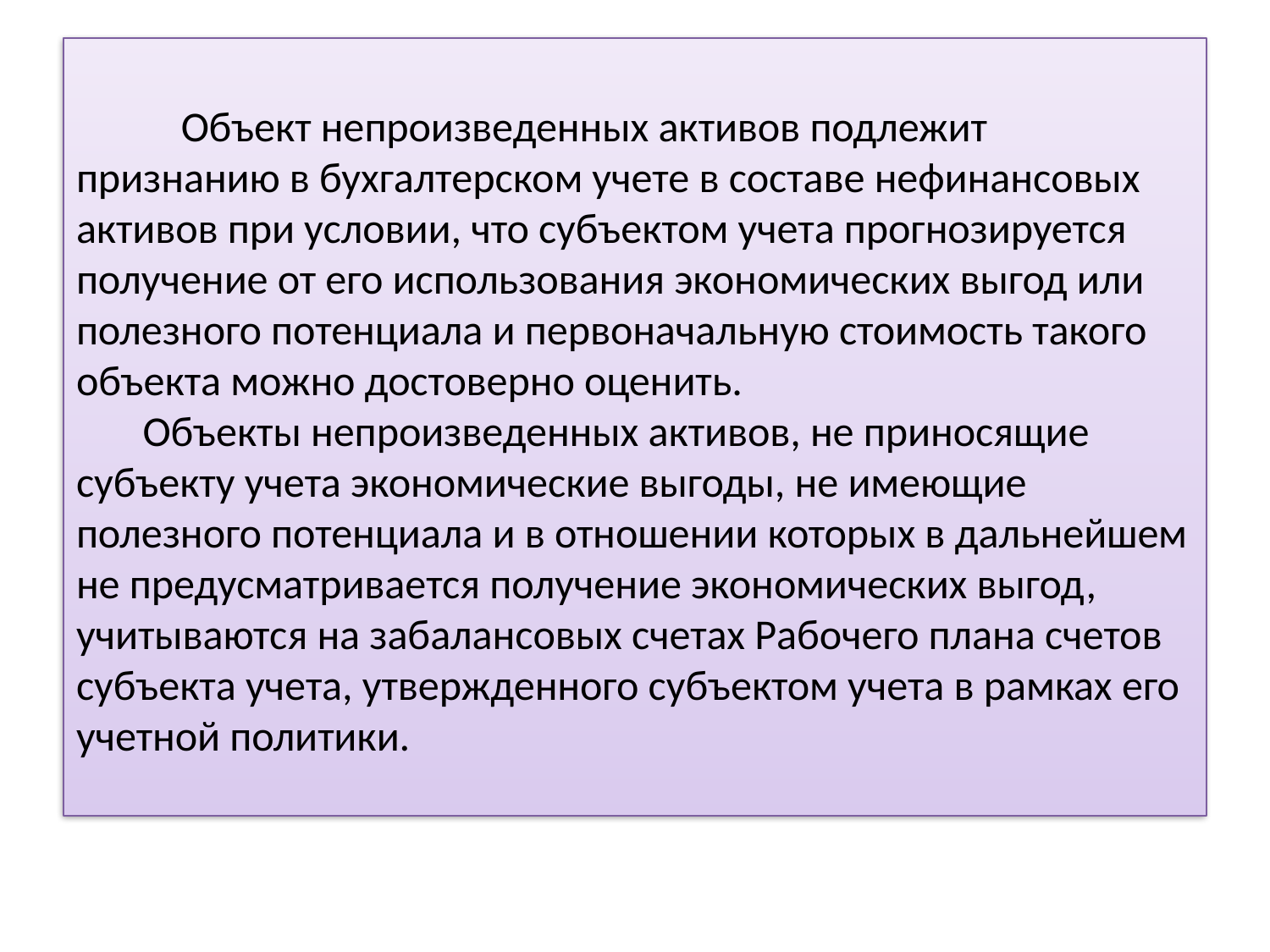

# Объект непроизведенных активов подлежит признанию в бухгалтерском учете в составе нефинансовых активов при условии, что субъектом учета прогнозируется получение от его использования экономических выгод или полезного потенциала и первоначальную стоимость такого объекта можно достоверно оценить. Объекты непроизведенных активов, не приносящие субъекту учета экономические выгоды, не имеющие полезного потенциала и в отношении которых в дальнейшем не предусматривается получение экономических выгод, учитываются на забалансовых счетах Рабочего плана счетов субъекта учета, утвержденного субъектом учета в рамках его учетной политики.